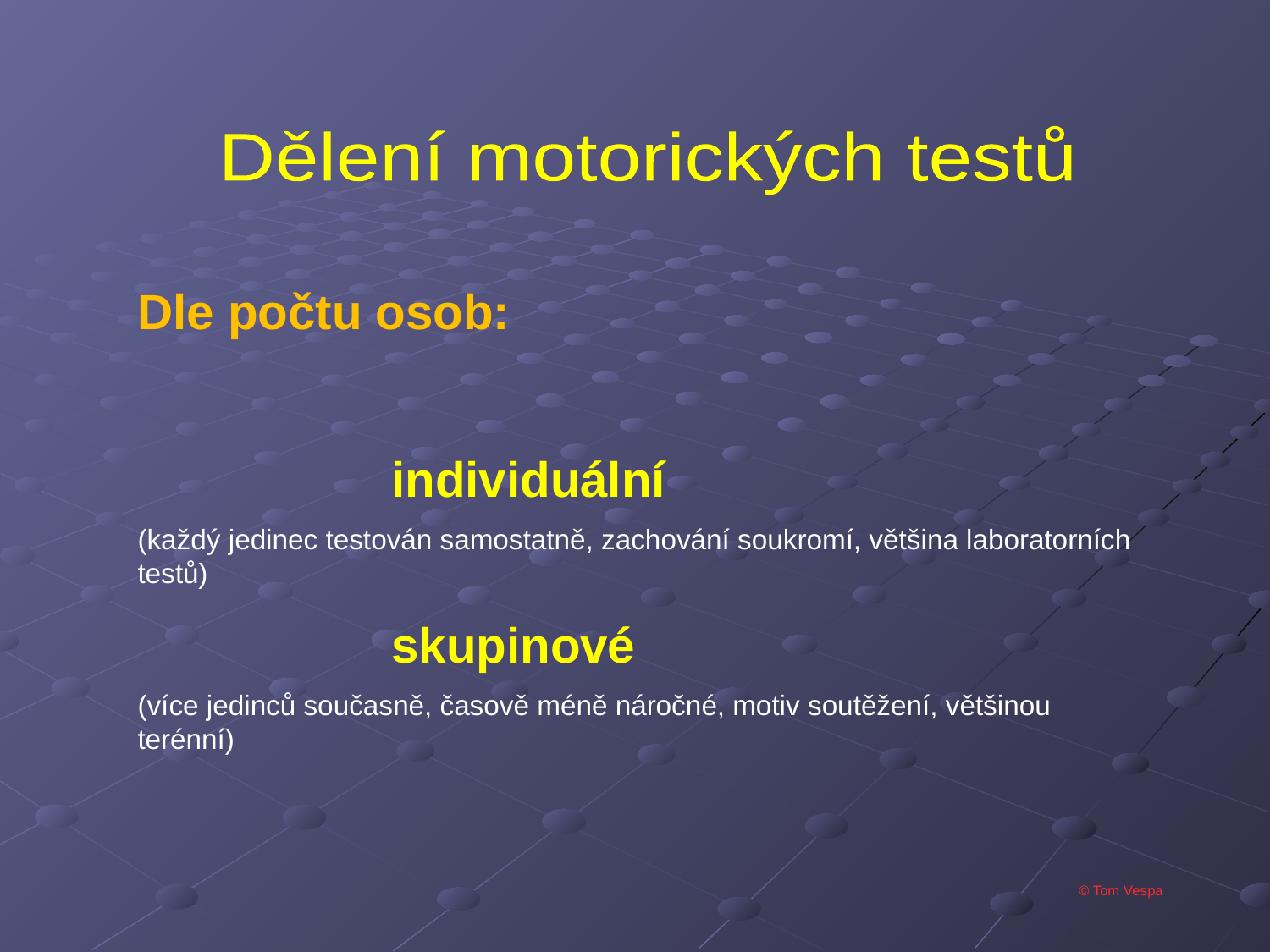

Dělení motorických testů

Dle počtu osob:

		individuální
(každý jedinec testován samostatně, zachování soukromí, většina laboratorních testů)
		skupinové
(více jedinců současně, časově méně náročné, motiv soutěžení, většinou terénní)

© Tom Vespa